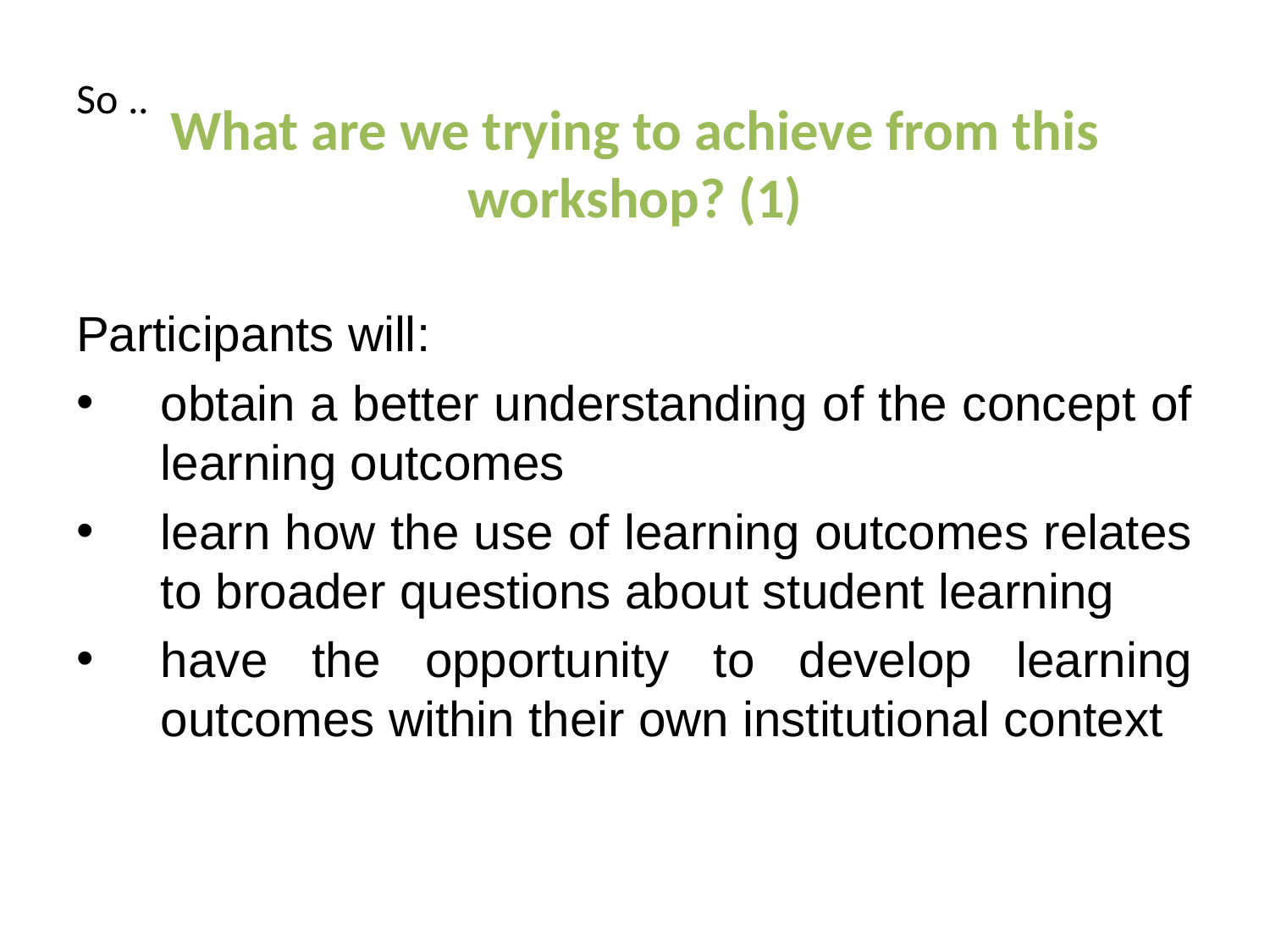

So ..
# What are we trying to achieve from this workshop? (1)
Participants will:
obtain a better understanding of the concept of learning outcomes
learn how the use of learning outcomes relates to broader questions about student learning
have the opportunity to develop learning outcomes within their own institutional context